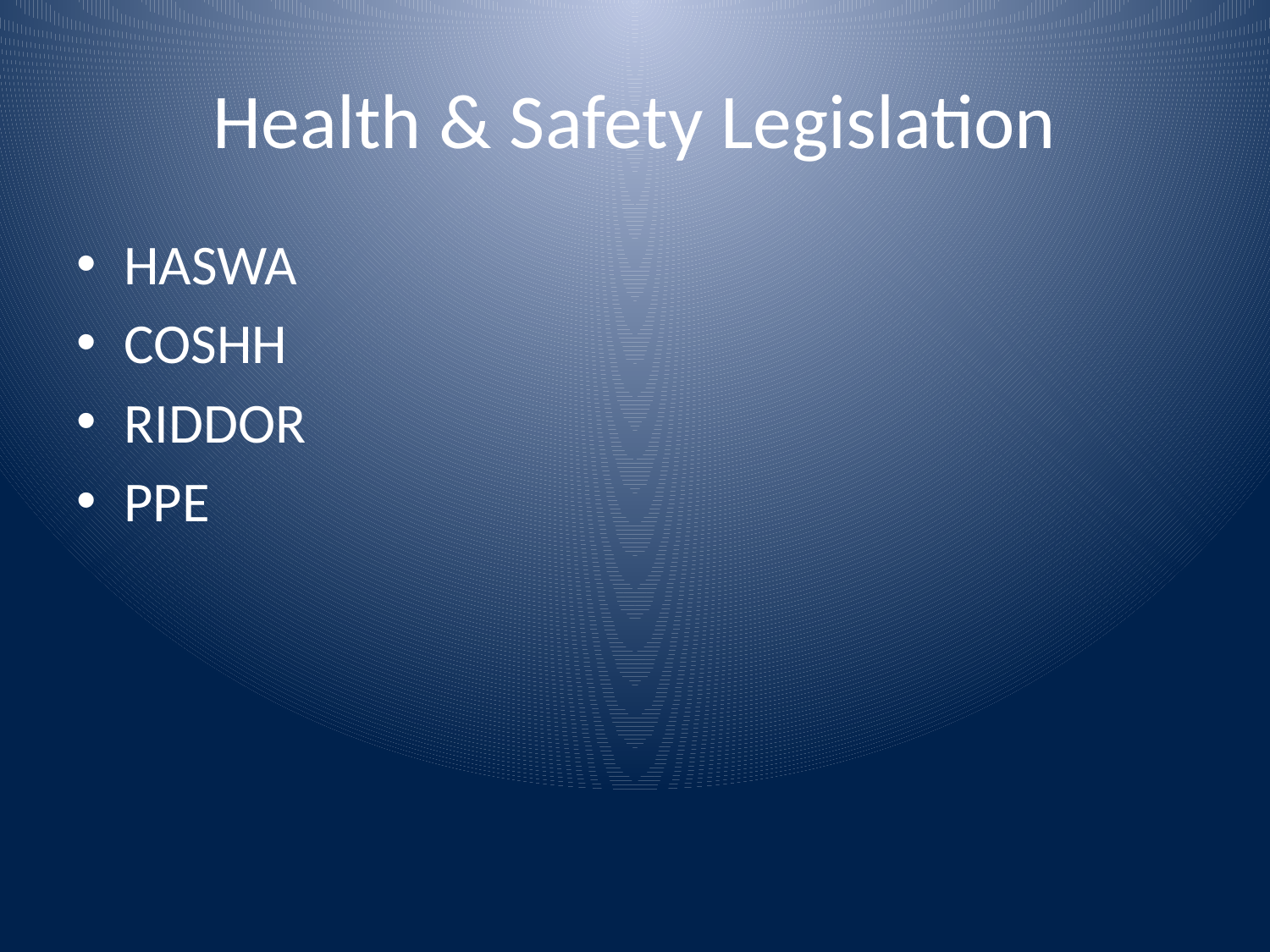

# Health & Safety Legislation
HASWA
COSHH
RIDDOR
PPE